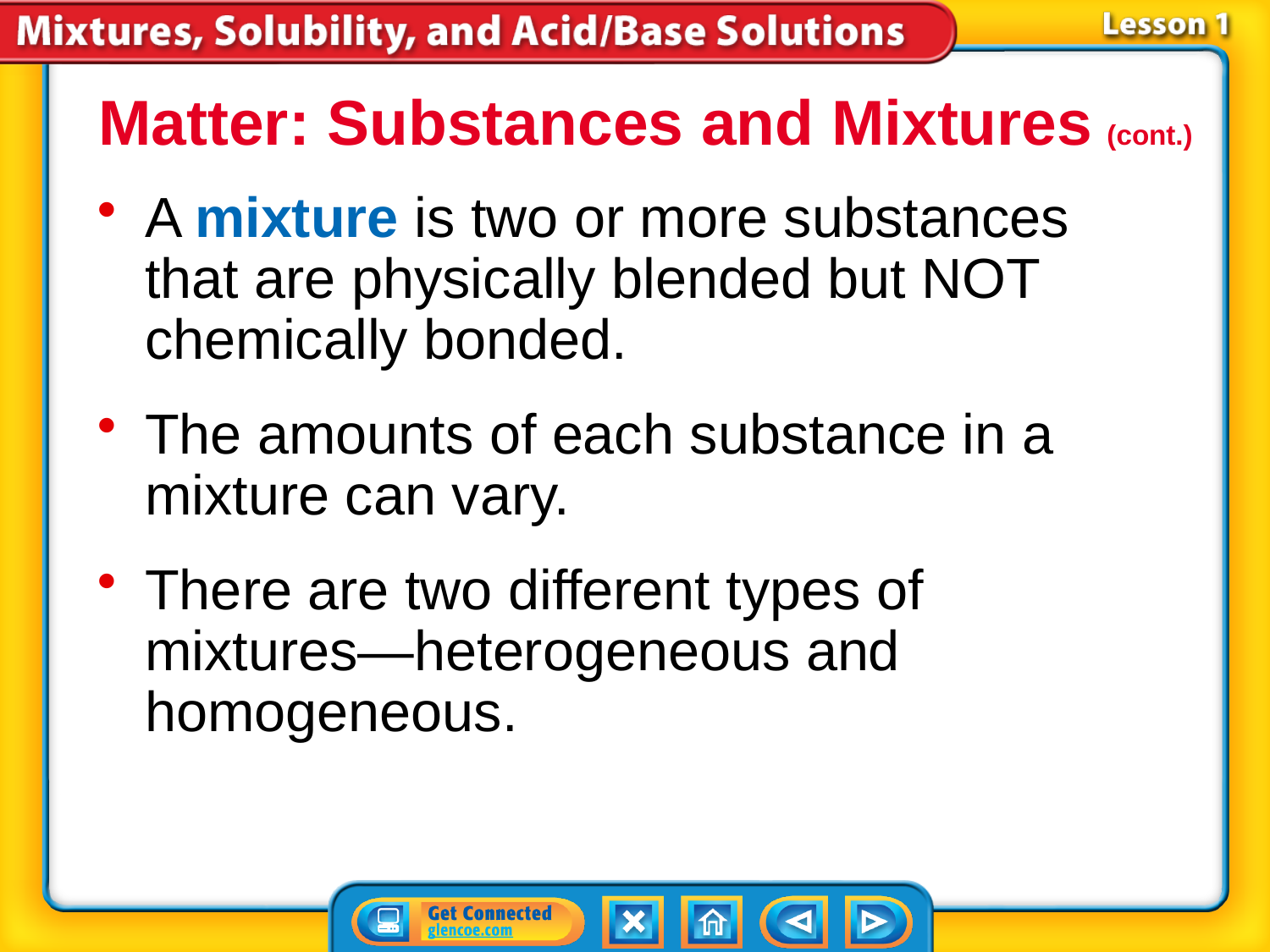

Matter: Substances and Mixtures (cont.)
A mixture is two or more substances that are physically blended but NOT chemically bonded.
The amounts of each substance in a mixture can vary.
There are two different types of mixtures—heterogeneous and homogeneous.
# Lesson 1-1